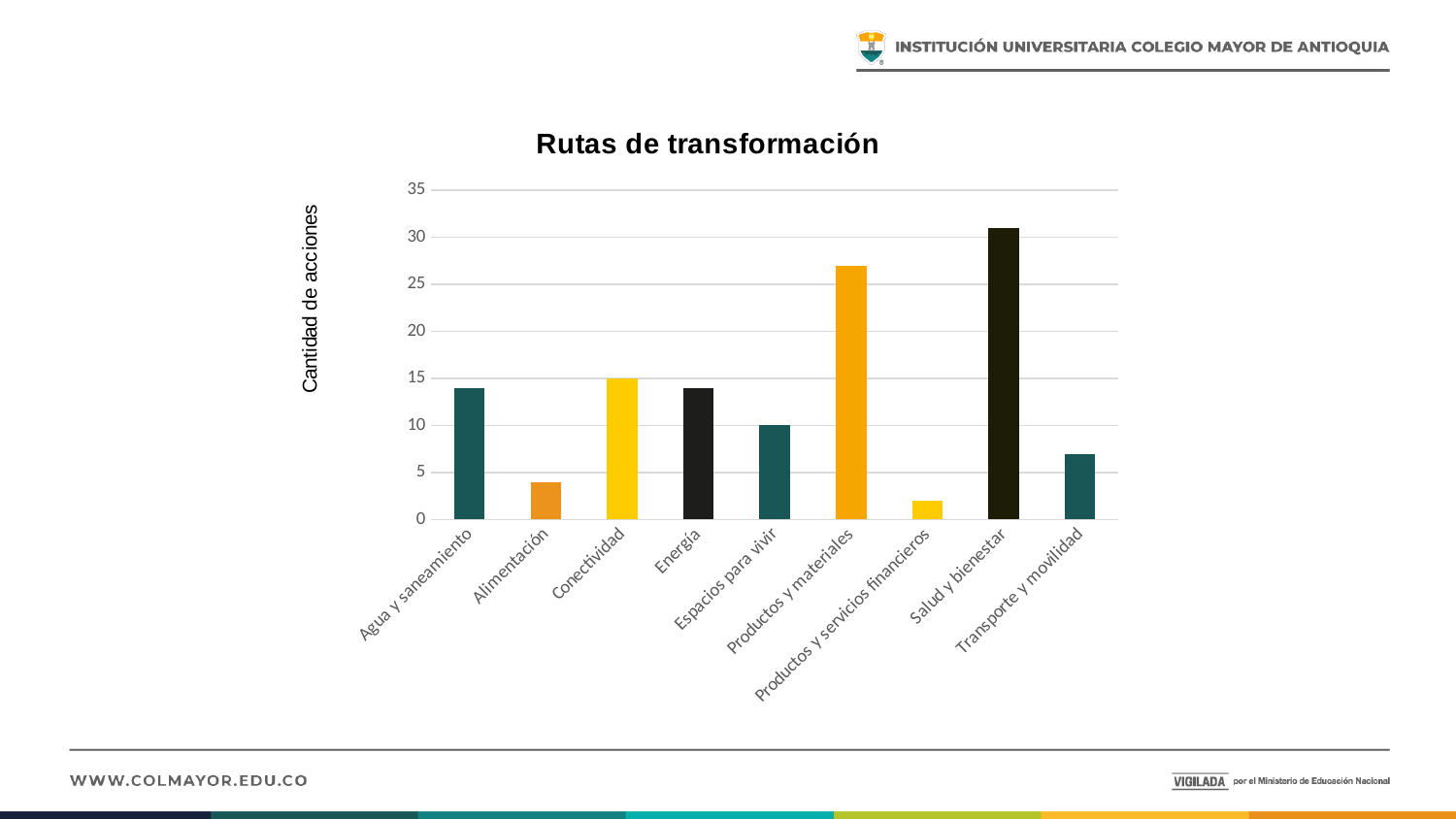

### Chart: Rutas de transformación

| Category |  |
|---|---|
| Agua y saneamiento | 14.0 |
| Alimentación | 4.0 |
| Conectividad | 15.0 |
| Energía | 14.0 |
| Espacios para vivir | 10.0 |
| Productos y materiales | 27.0 |
| Productos y servicios financieros | 2.0 |
| Salud y bienestar | 31.0 |
| Transporte y movilidad | 7.0 |